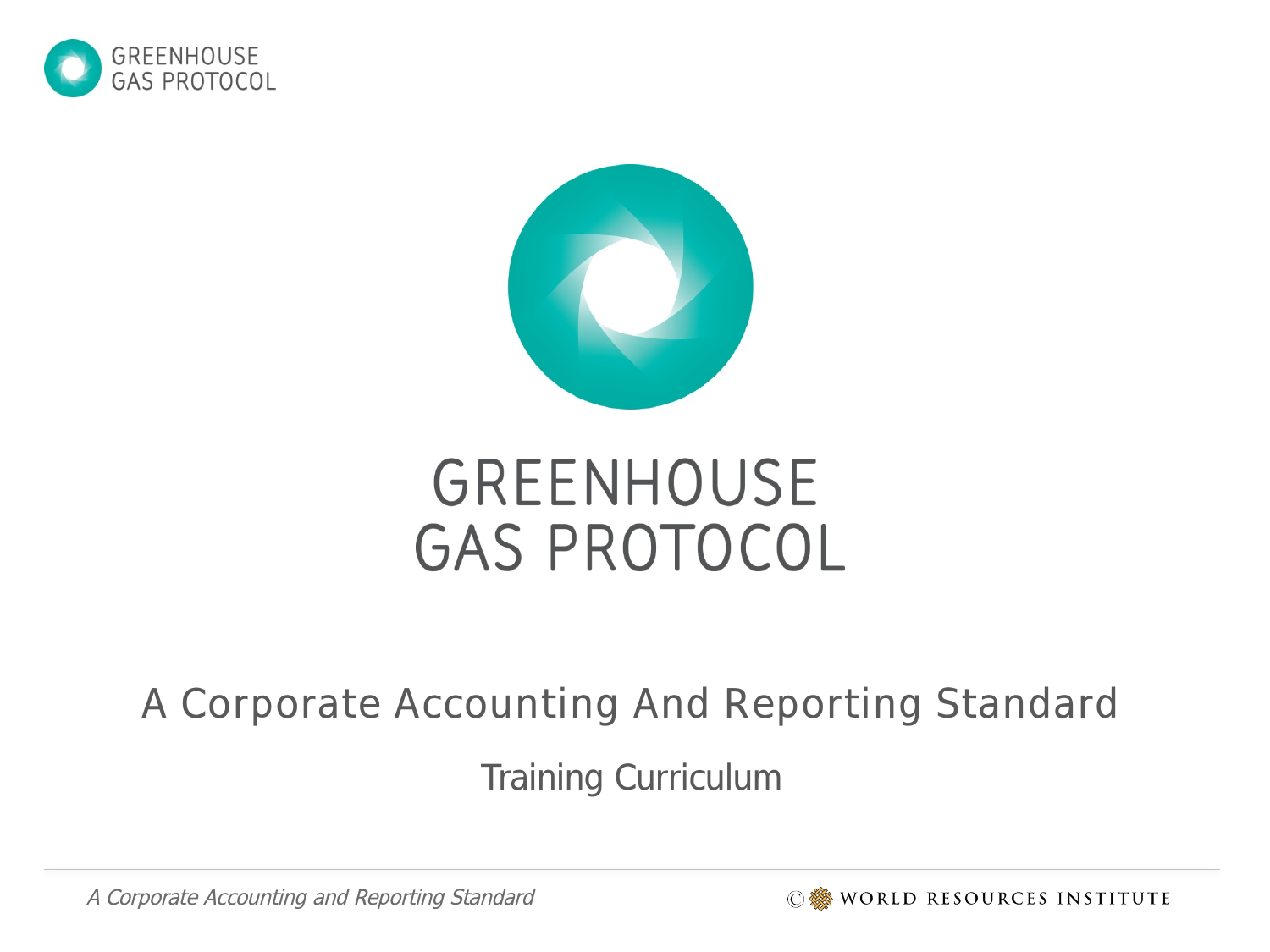

# A Corporate Accounting And Reporting Standard
Training Curriculum